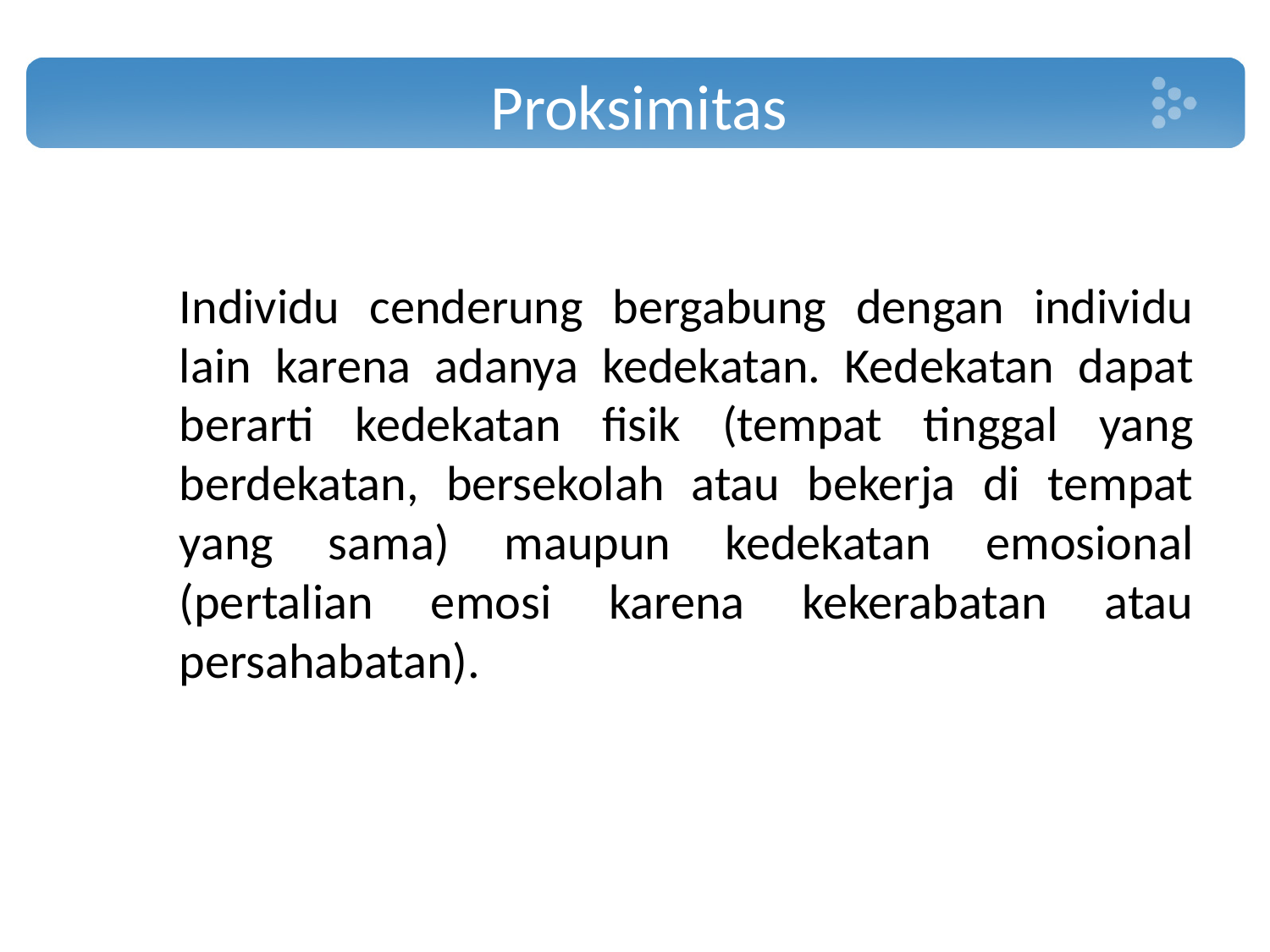

# Proksimitas
	Individu cenderung bergabung dengan individu lain karena adanya kedekatan. Kedekatan dapat berarti kedekatan fisik (tempat tinggal yang berdekatan, bersekolah atau bekerja di tempat yang sama) maupun kedekatan emosional (pertalian emosi karena kekerabatan atau persahabatan).